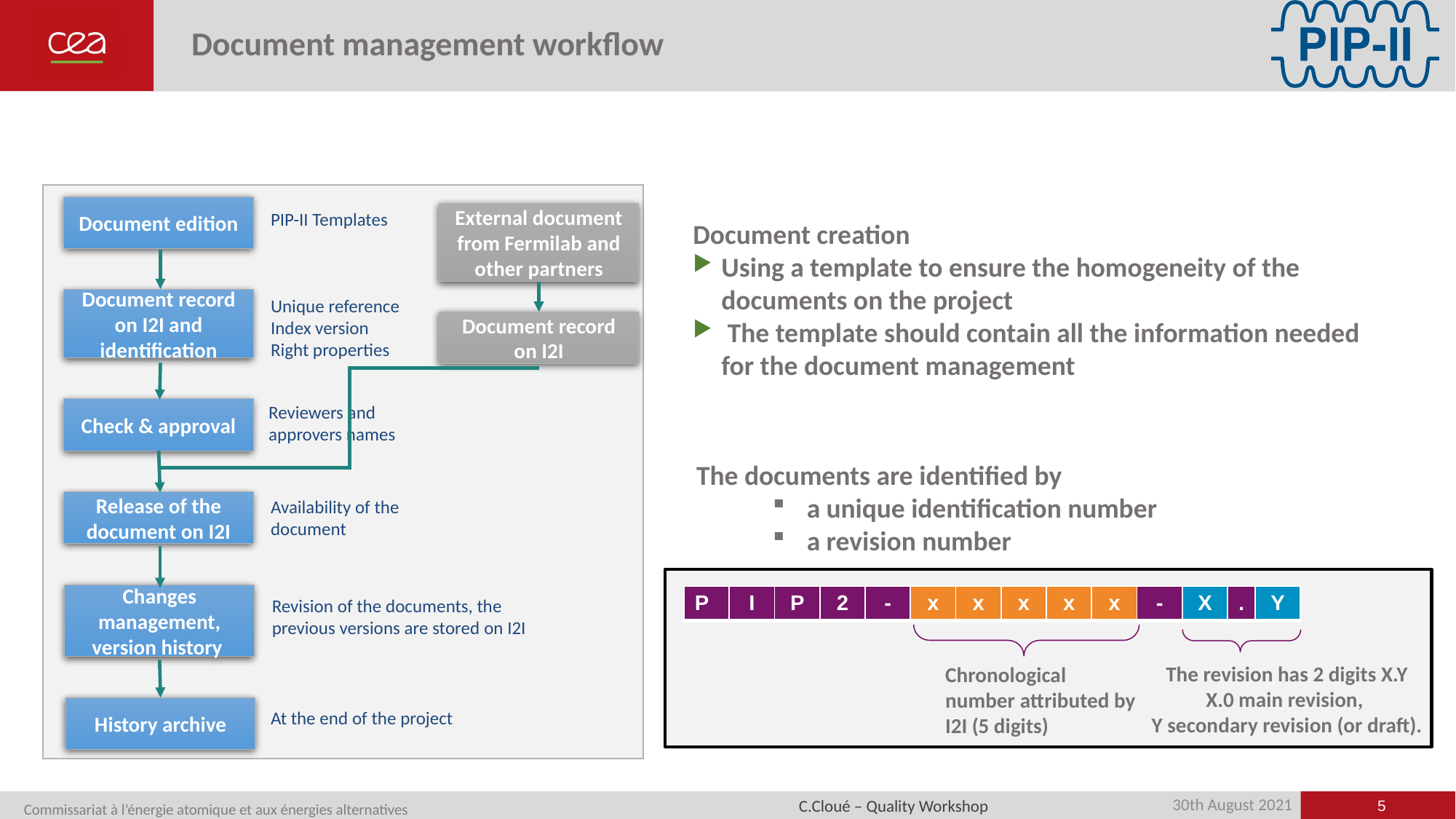

# Document management workflow

Document edition
PIP-II Templates
External document from Fermilab and other partners
Unique reference
Index version
Right properties
Document record on I2I and identification
Document record on I2I
Reviewers and approvers names
Check & approval
Availability of the document
Release of the document on I2I
Changes management, version history
Revision of the documents, the previous versions are stored on I2I
History archive
At the end of the project
Document creation
Using a template to ensure the homogeneity of the documents on the project
 The template should contain all the information needed for the document management

The documents are identified by
a unique identification number
a revision number

| P | I | P | 2 | - | x | x | x | x | x | - | X | . | Y |
| --- | --- | --- | --- | --- | --- | --- | --- | --- | --- | --- | --- | --- | --- |

The revision has 2 digits X.Y
X.0 main revision,
Y secondary revision (or draft).
Chronological number attributed by I2I (5 digits)
5